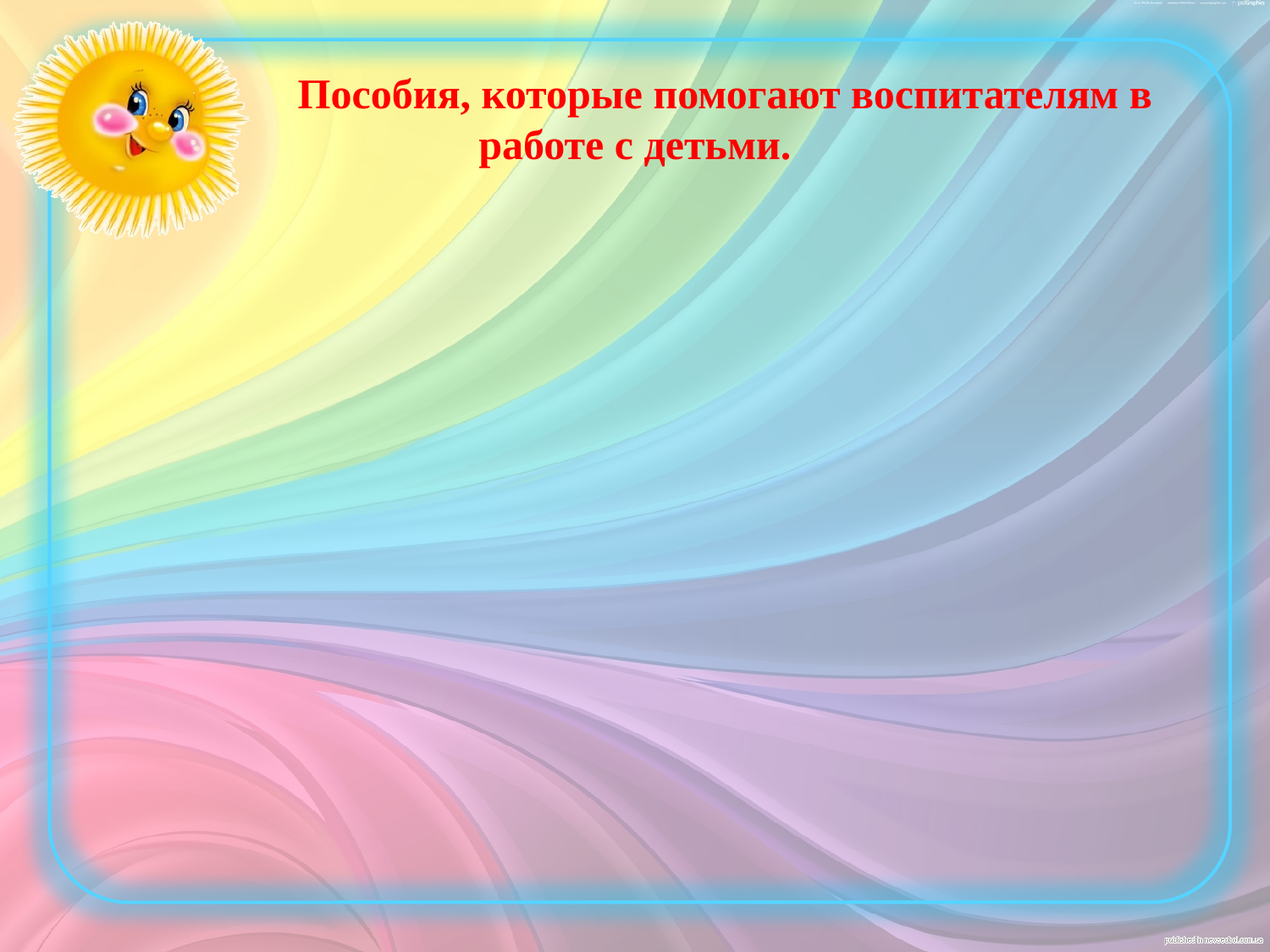

# Пособия, которые помогают воспитателям в работе с детьми.